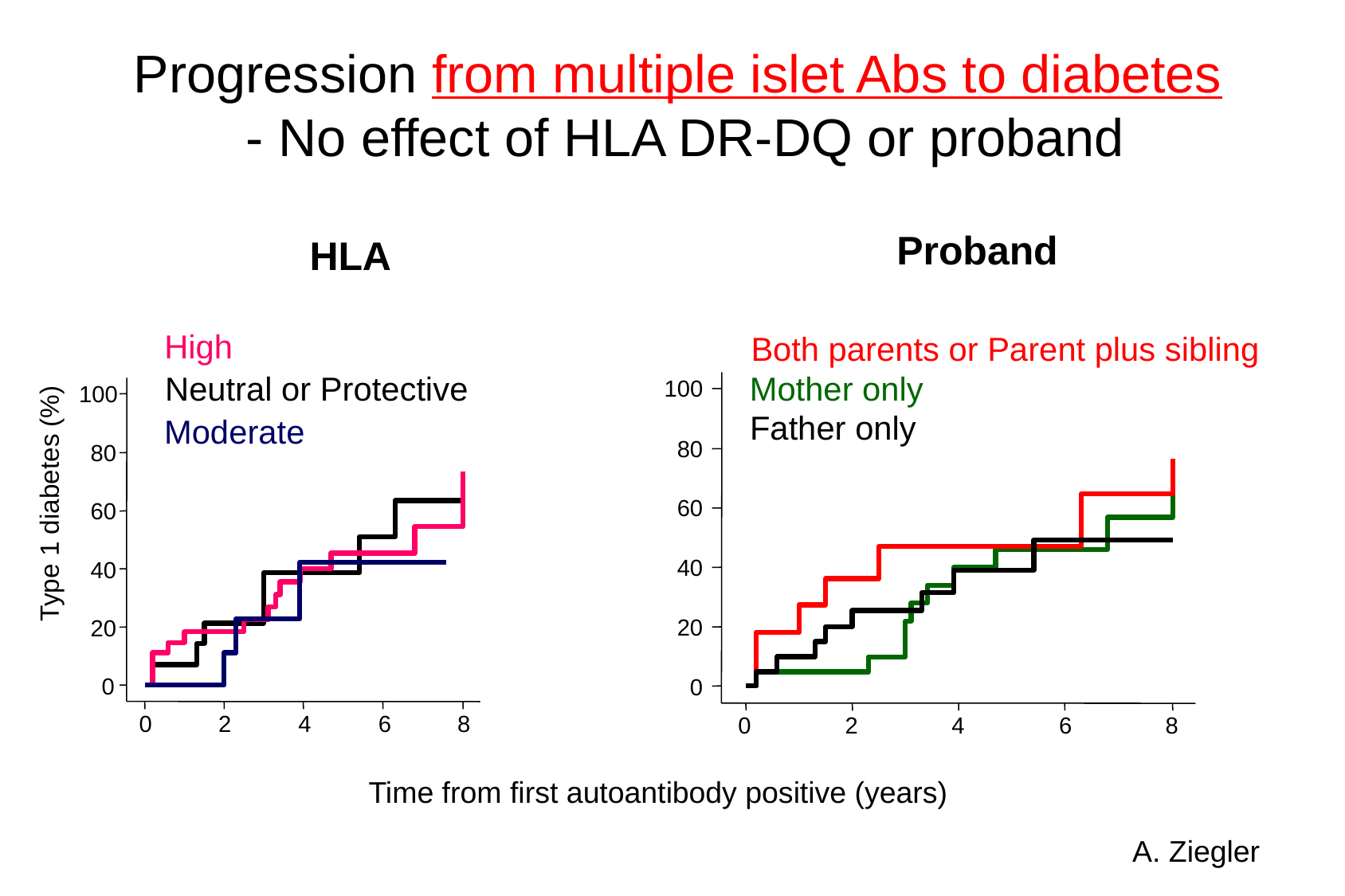

Progression from multiple islet Abs to diabetes
- No effect of HLA DR-DQ or proband
Proband
HLA
Both parents or Parent plus sibling
High
Mother only
Neutral or Protective

100

100

Father only
Moderate
80
80

Type 1 diabetes (%)
60
60

40
40

20
20

0
0

6
0
2
4
8
0
2
4
6
8
Time from first autoantibody positive (years)
A. Ziegler